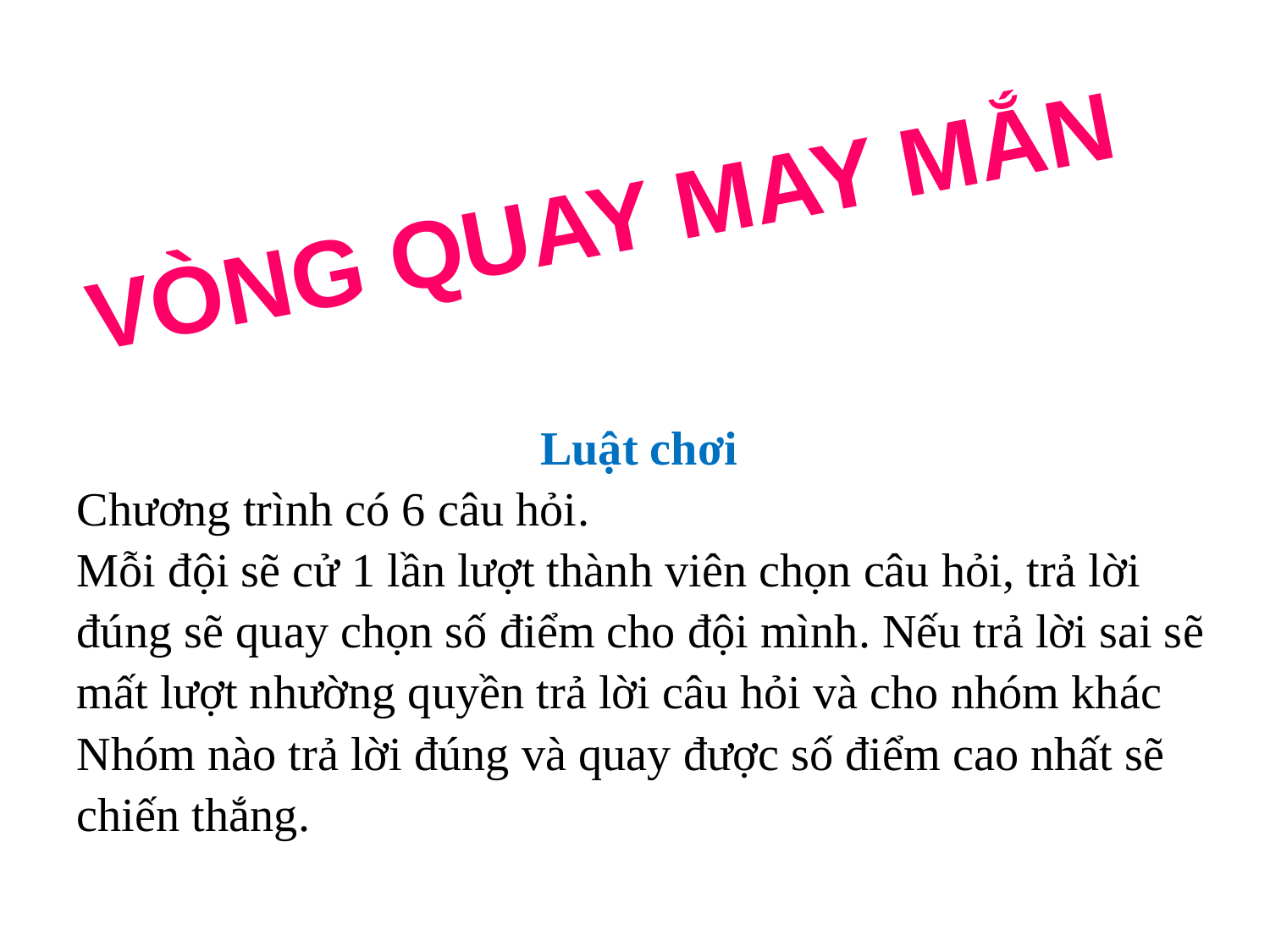

VÒNG QUAY MAY MẮN
Luật chơi
Chương trình có 6 câu hỏi.
Mỗi đội sẽ cử 1 lần lượt thành viên chọn câu hỏi, trả lời đúng sẽ quay chọn số điểm cho đội mình. Nếu trả lời sai sẽ mất lượt nhường quyền trả lời câu hỏi và cho nhóm khác
Nhóm nào trả lời đúng và quay được số điểm cao nhất sẽ chiến thắng.